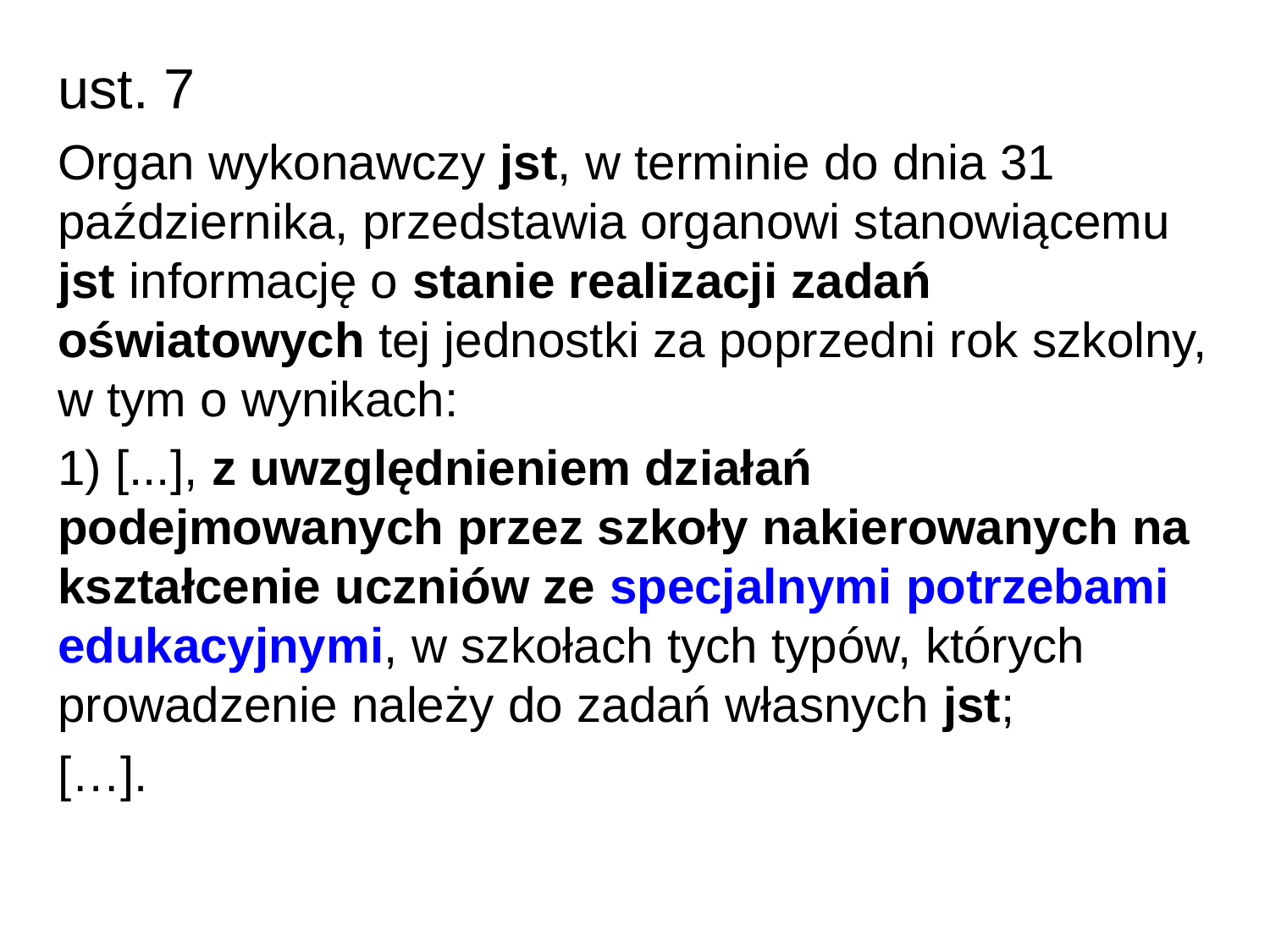

ust. 7
Organ wykonawczy jst, w terminie do dnia 31 października, przedstawia organowi stanowiącemu jst informację o stanie realizacji zadań oświatowych tej jednostki za poprzedni rok szkolny, w tym o wynikach:
1) [...], z uwzględnieniem działań podejmowanych przez szkoły nakierowanych na kształcenie uczniów ze specjalnymi potrzebami edukacyjnymi, w szkołach tych typów, których prowadzenie należy do zadań własnych jst;
[…].